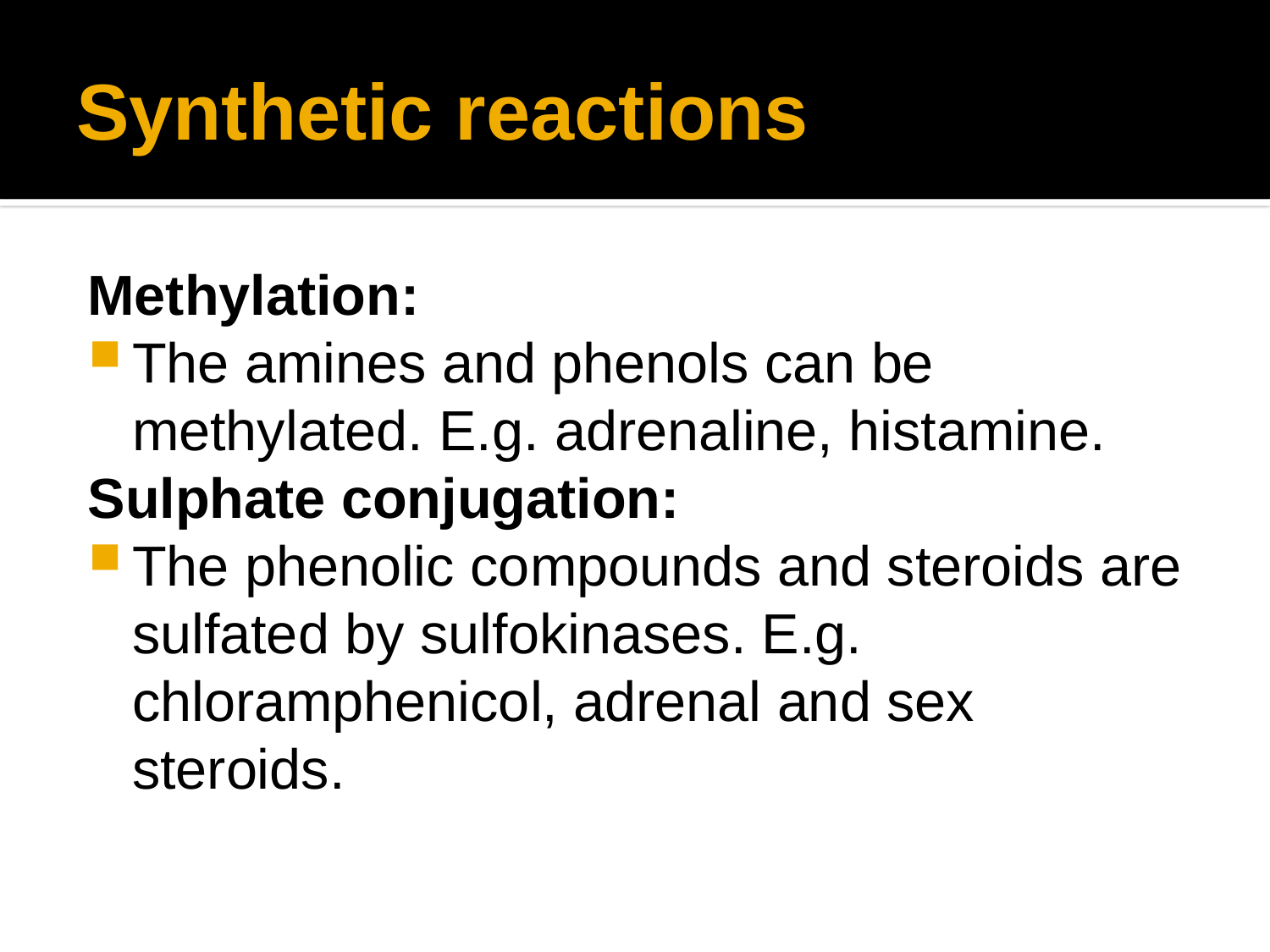

# Synthetic reactions
Methylation:
The amines and phenols can be methylated. E.g. adrenaline, histamine.
Sulphate conjugation:
The phenolic compounds and steroids are sulfated by sulfokinases. E.g. chloramphenicol, adrenal and sex steroids.